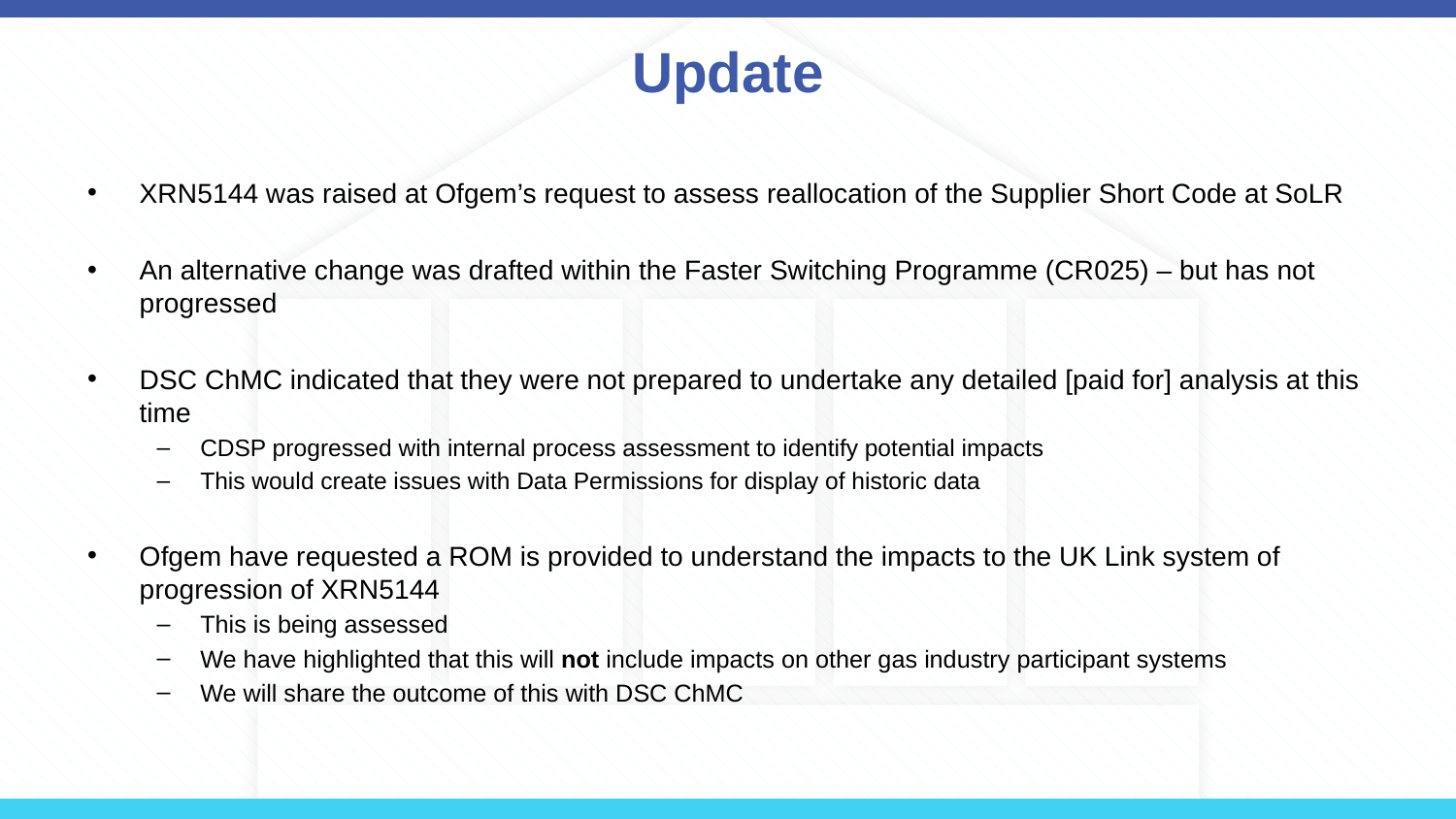

# Update
XRN5144 was raised at Ofgem’s request to assess reallocation of the Supplier Short Code at SoLR

An alternative change was drafted within the Faster Switching Programme (CR025) – but has not progressed

DSC ChMC indicated that they were not prepared to undertake any detailed [paid for] analysis at this time
CDSP progressed with internal process assessment to identify potential impacts
This would create issues with Data Permissions for display of historic data

Ofgem have requested a ROM is provided to understand the impacts to the UK Link system of progression of XRN5144
This is being assessed
We have highlighted that this will not include impacts on other gas industry participant systems
We will share the outcome of this with DSC ChMC